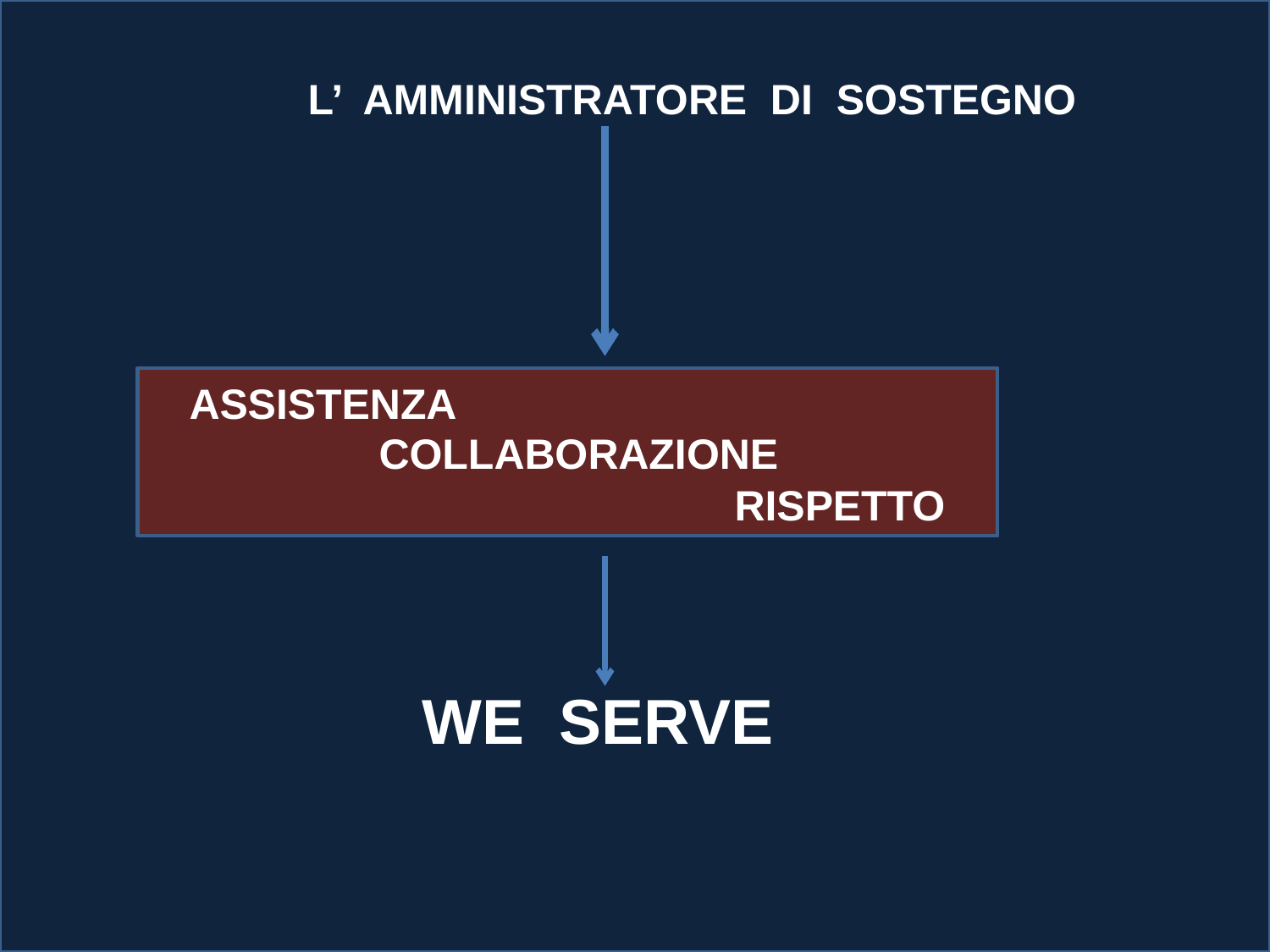

L’  AMMINISTRATORE  DI  SOSTEGNO

       ASSISTENZA
                       COLLABORAZIONE
                                                     RISPETTO

                  WE  SERVE